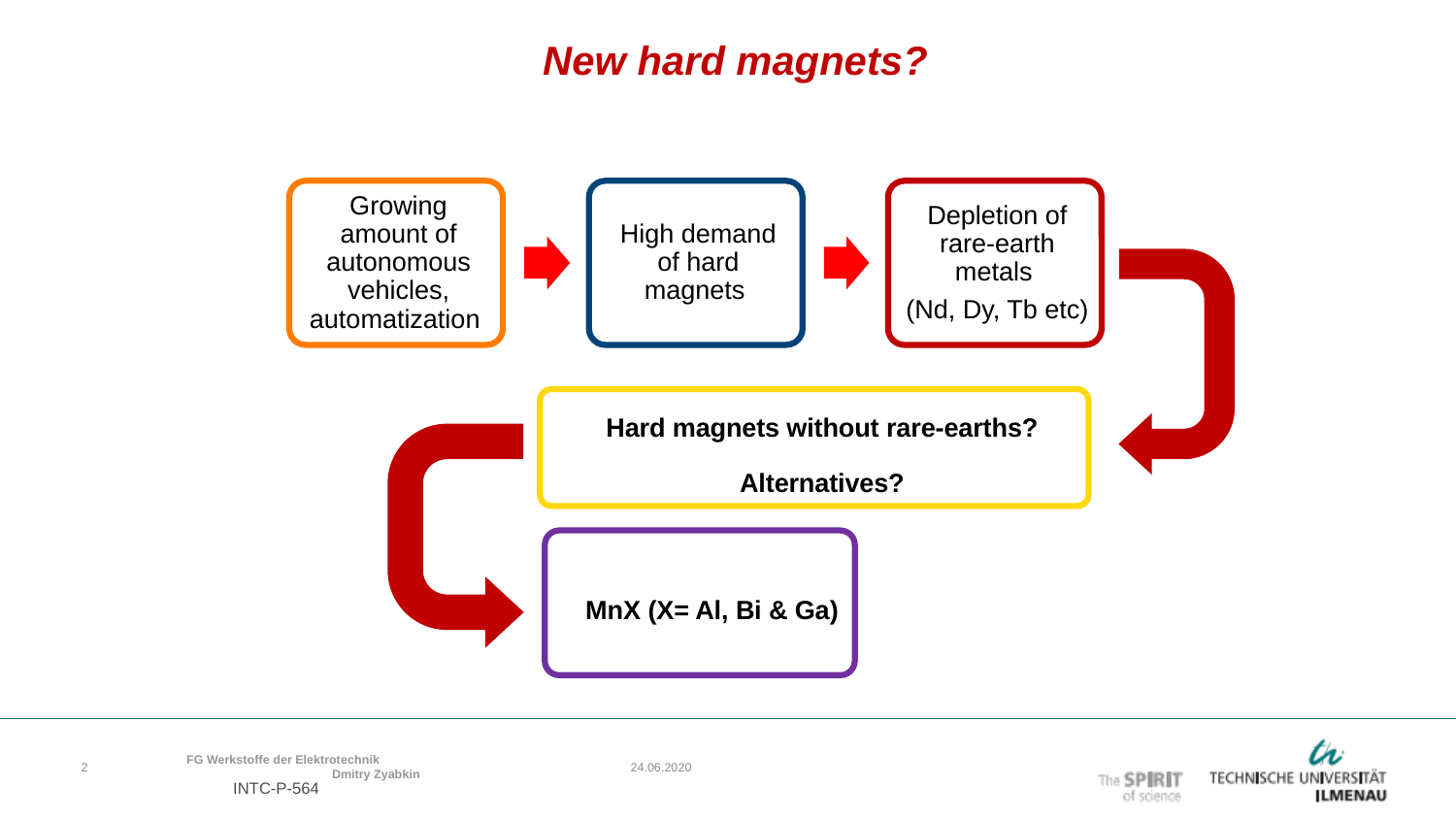

New hard magnets?
Growing amount of autonomous vehicles, automatization

High demand of hard magnets

Depletion of rare-earth metals
(Nd, Dy, Tb etc)

Hard magnets without rare-earths?
Alternatives?

MnX (X= Al, Bi & Ga)
FG Werkstoffe der Elektrotechnik  		Dmitry Zyabkin
2
24.06.2020
INTC-P-564